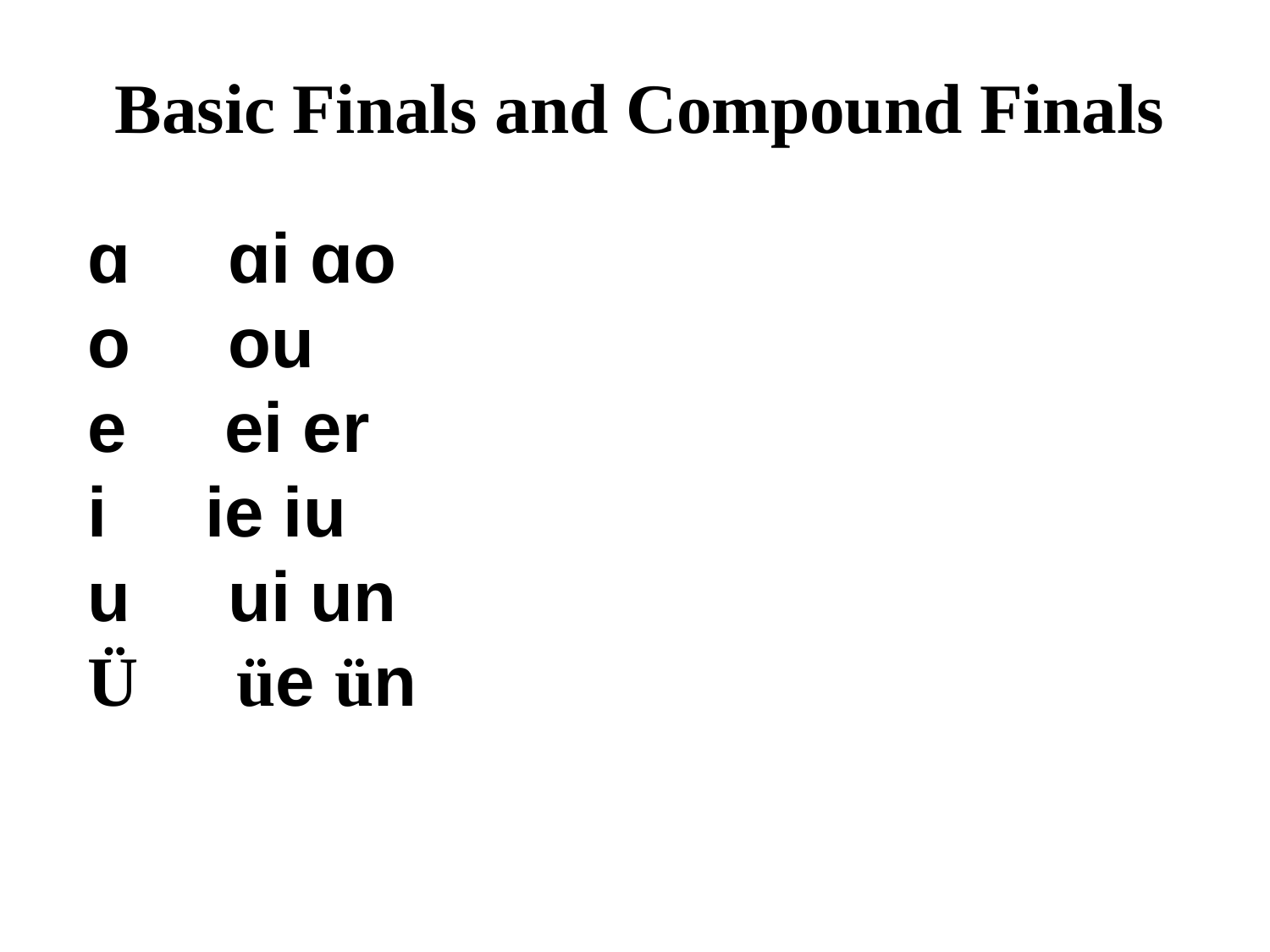

Basic Finals and Compound Finals
ɑ     ɑi ɑo
o     ou
e     ei er
i     ie iu
u     ui un
Ü     üe ün